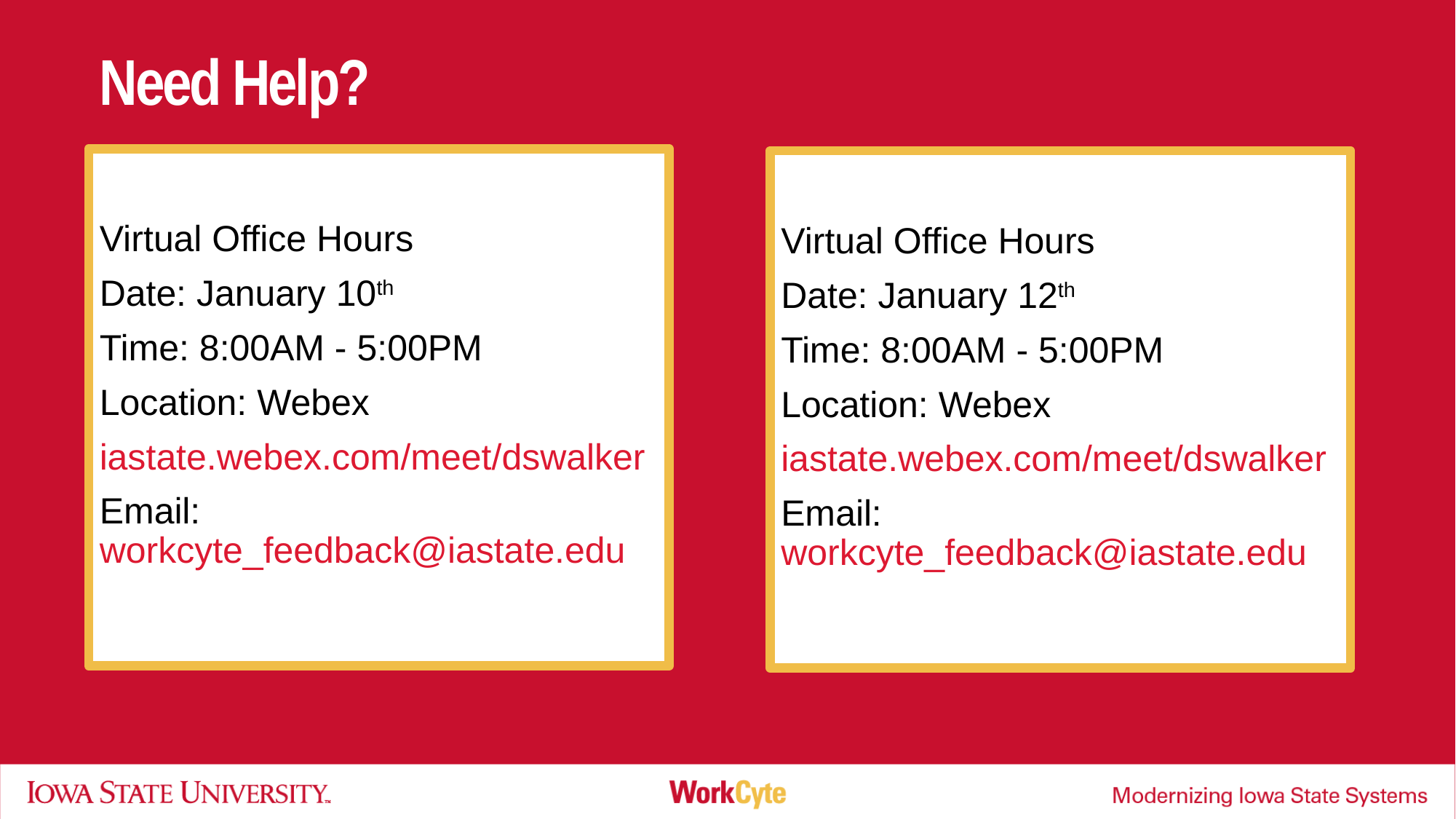

Need Help?

Virtual Office Hours
Date: January 10th
Time: 8:00AM - 5:00PM
Location: Webex
iastate.webex.com/meet/dswalker
Email: workcyte_feedback@iastate.edu

Virtual Office Hours
Date: January 12th
Time: 8:00AM - 5:00PM
Location: Webex
iastate.webex.com/meet/dswalker
Email: workcyte_feedback@iastate.edu